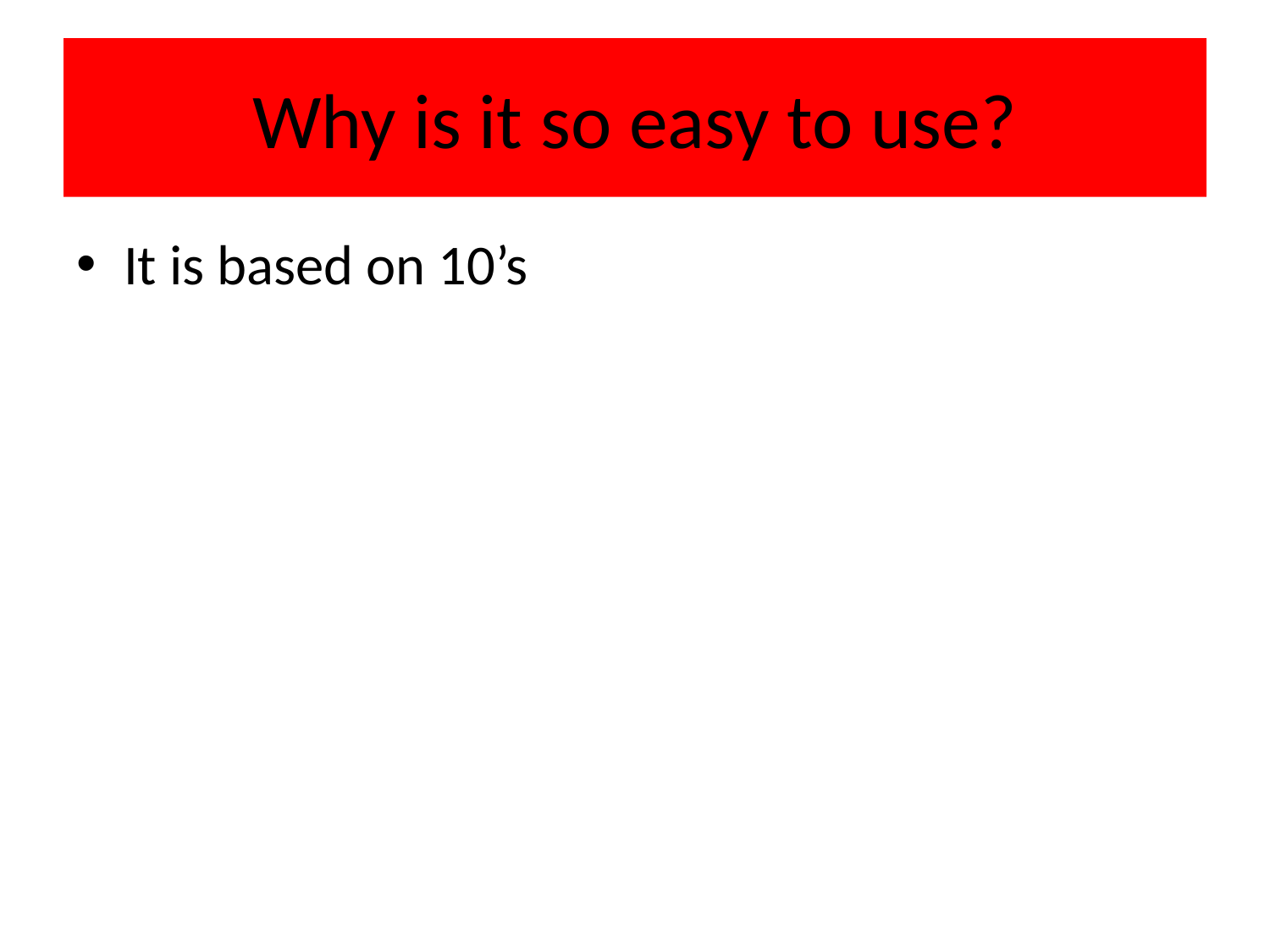

# Why is it so easy to use?
It is based on 10’s